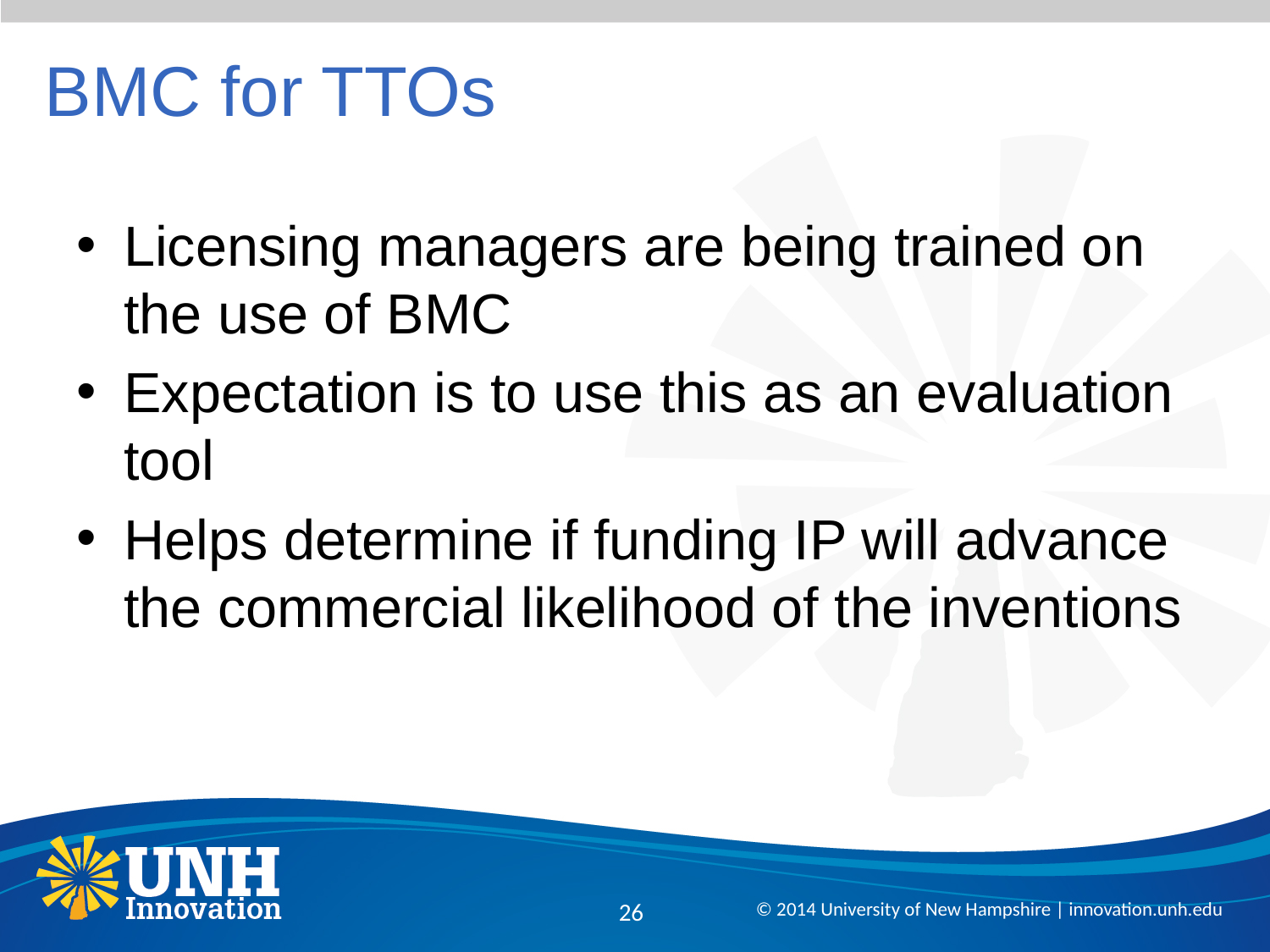

# BMC for TTOs
Licensing managers are being trained on the use of BMC
Expectation is to use this as an evaluation tool
Helps determine if funding IP will advance the commercial likelihood of the inventions
26
© 2014 University of New Hampshire | innovation.unh.edu